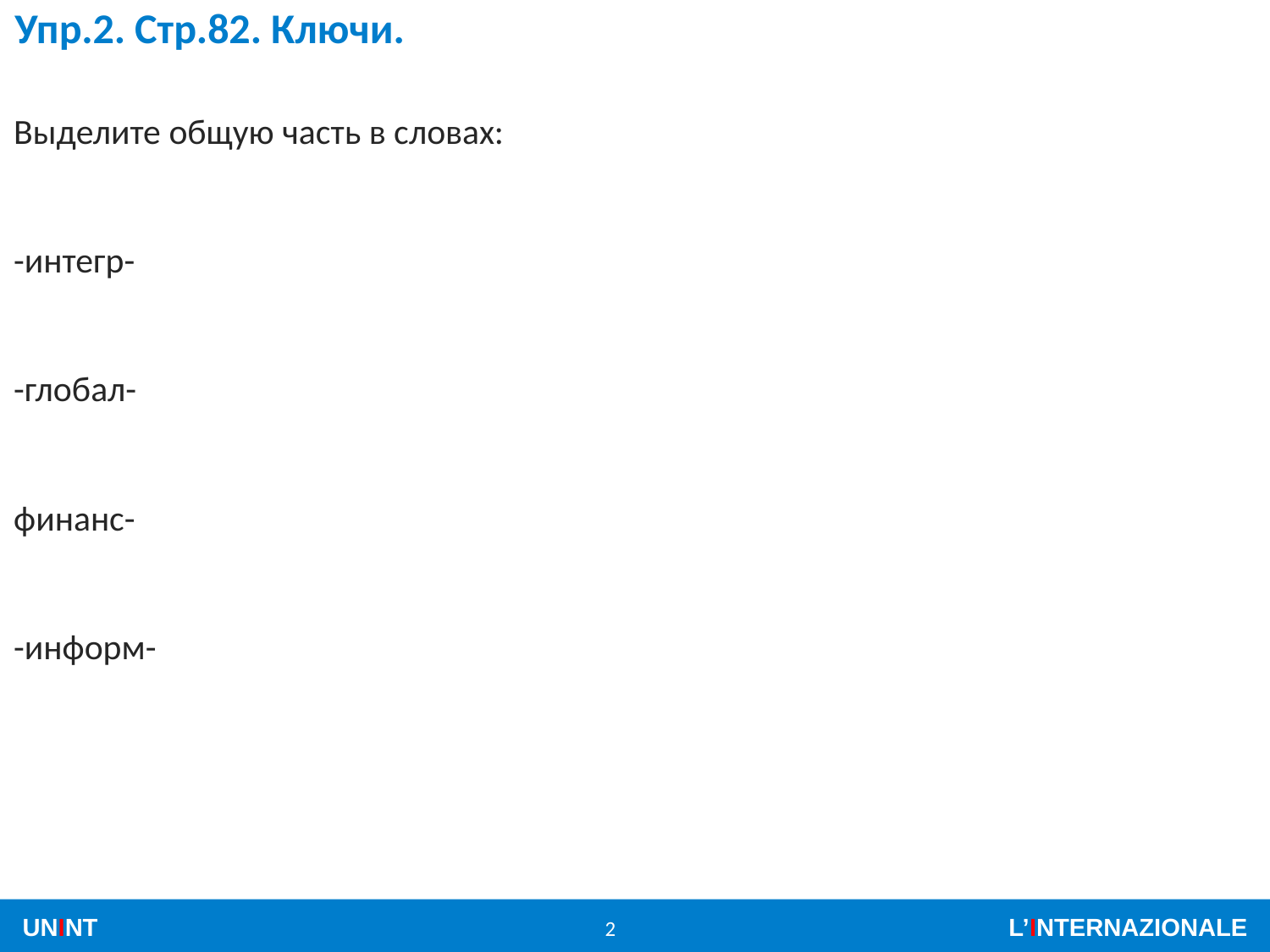

# Упр.2. Стр.82. Ключи.
Выделите общую часть в словах:

-интегр-

-глобал-

финанс-

-информ-

2